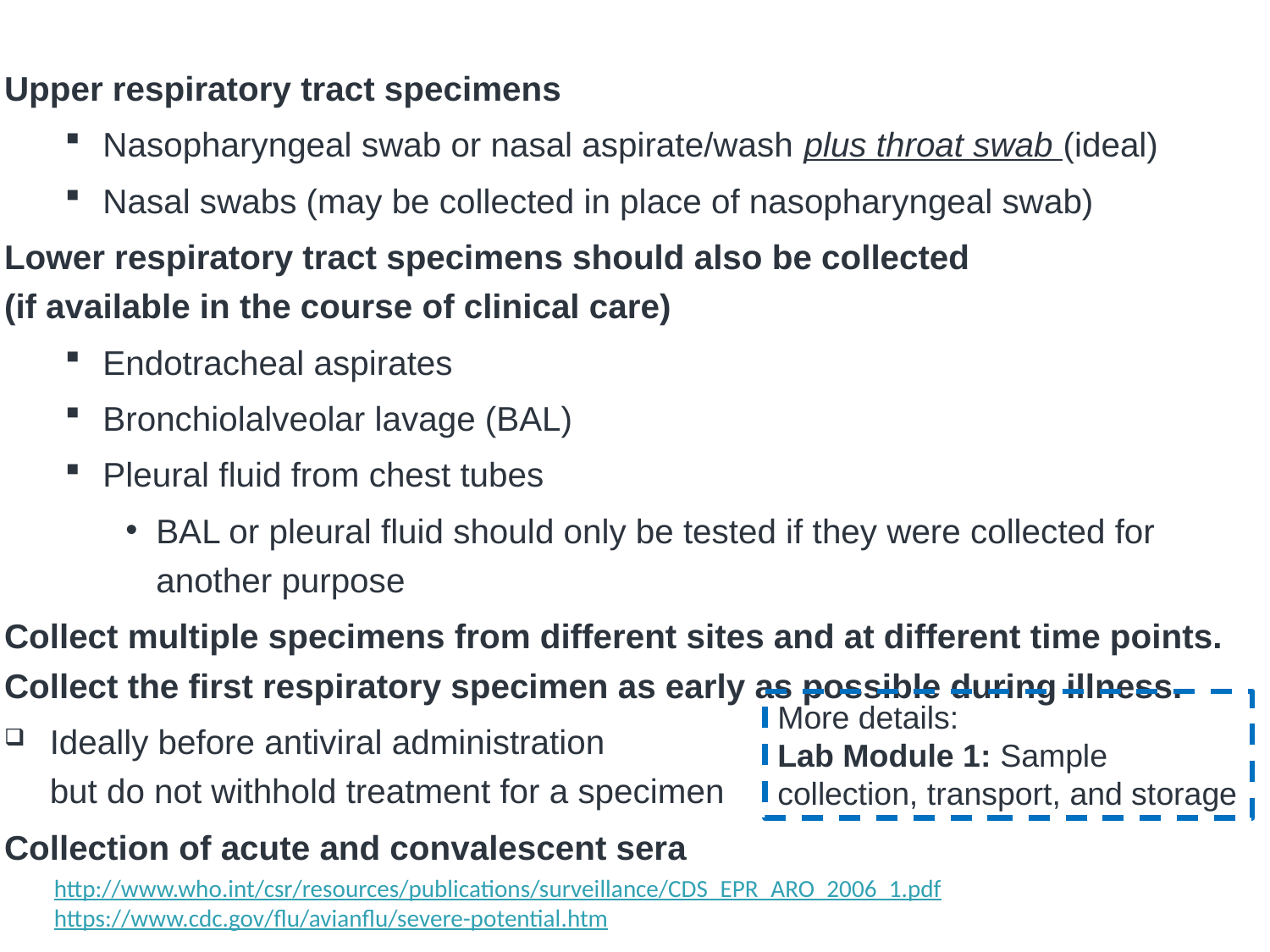

# What to Collect to Confirm Human Novel Virus Infection
Upper respiratory tract specimens
Nasopharyngeal swab or nasal aspirate/wash plus throat swab (ideal)
Nasal swabs (may be collected in place of nasopharyngeal swab)
Lower respiratory tract specimens should also be collected
(if available in the course of clinical care)
Endotracheal aspirates
Bronchiolalveolar lavage (BAL)
Pleural fluid from chest tubes
BAL or pleural fluid should only be tested if they were collected for another purpose
Collect multiple specimens from different sites and at different time points. Collect the first respiratory specimen as early as possible during illness.
Ideally before antiviral administration
but do not withhold treatment for a specimen
Collection of acute and convalescent sera

More details:
Lab Module 1: Sample collection, transport, and storage
http://www.who.int/csr/resources/publications/surveillance/CDS_EPR_ARO_2006_1.pdf
https://www.cdc.gov/flu/avianflu/severe-potential.htm